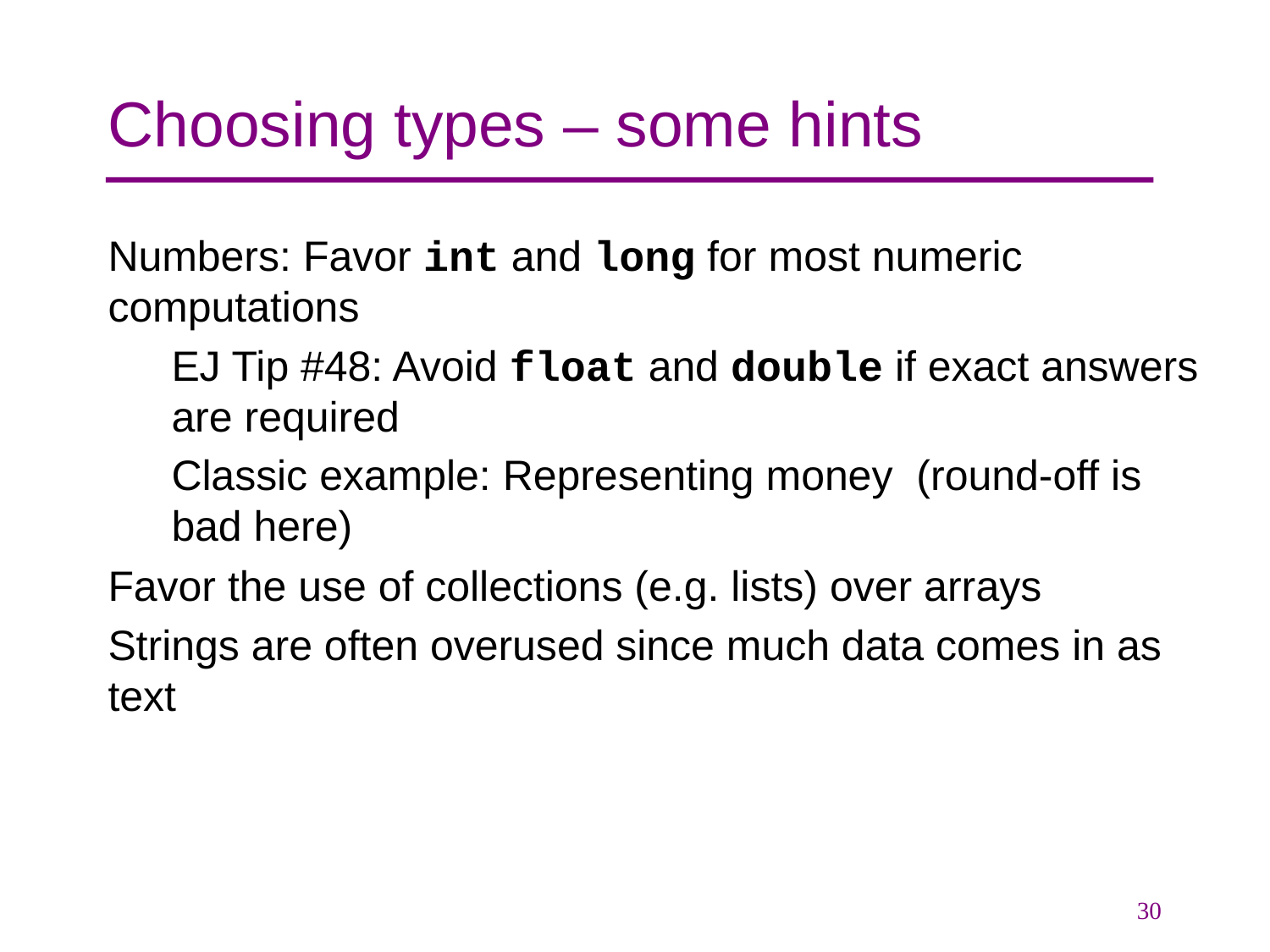

# Choosing types – some hints
Numbers: Favor int and long for most numeric computations
EJ Tip #48: Avoid float and double if exact answers are required
Classic example: Representing money  (round-off is bad here)
Favor the use of collections (e.g. lists) over arrays
Strings are often overused since much data comes in as text
30